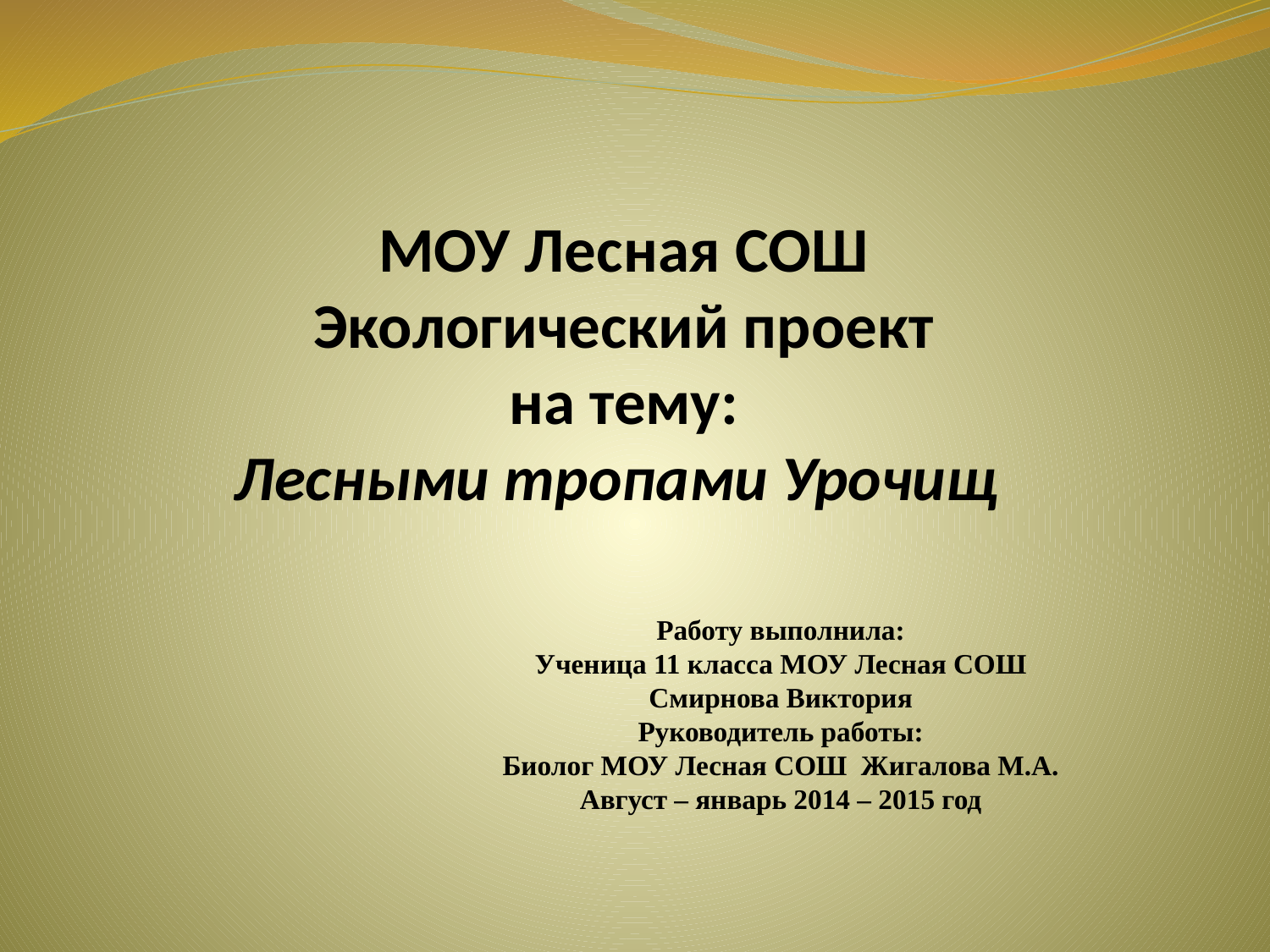

# МОУ Лесная СОШ Экологический проект на тему: Лесными тропами Урочищ
Работу выполнила:
Ученица 11 класса МОУ Лесная СОШ
Смирнова Виктория
Руководитель работы:
Биолог МОУ Лесная СОШ  Жигалова М.А.
Август – январь 2014 – 2015 год